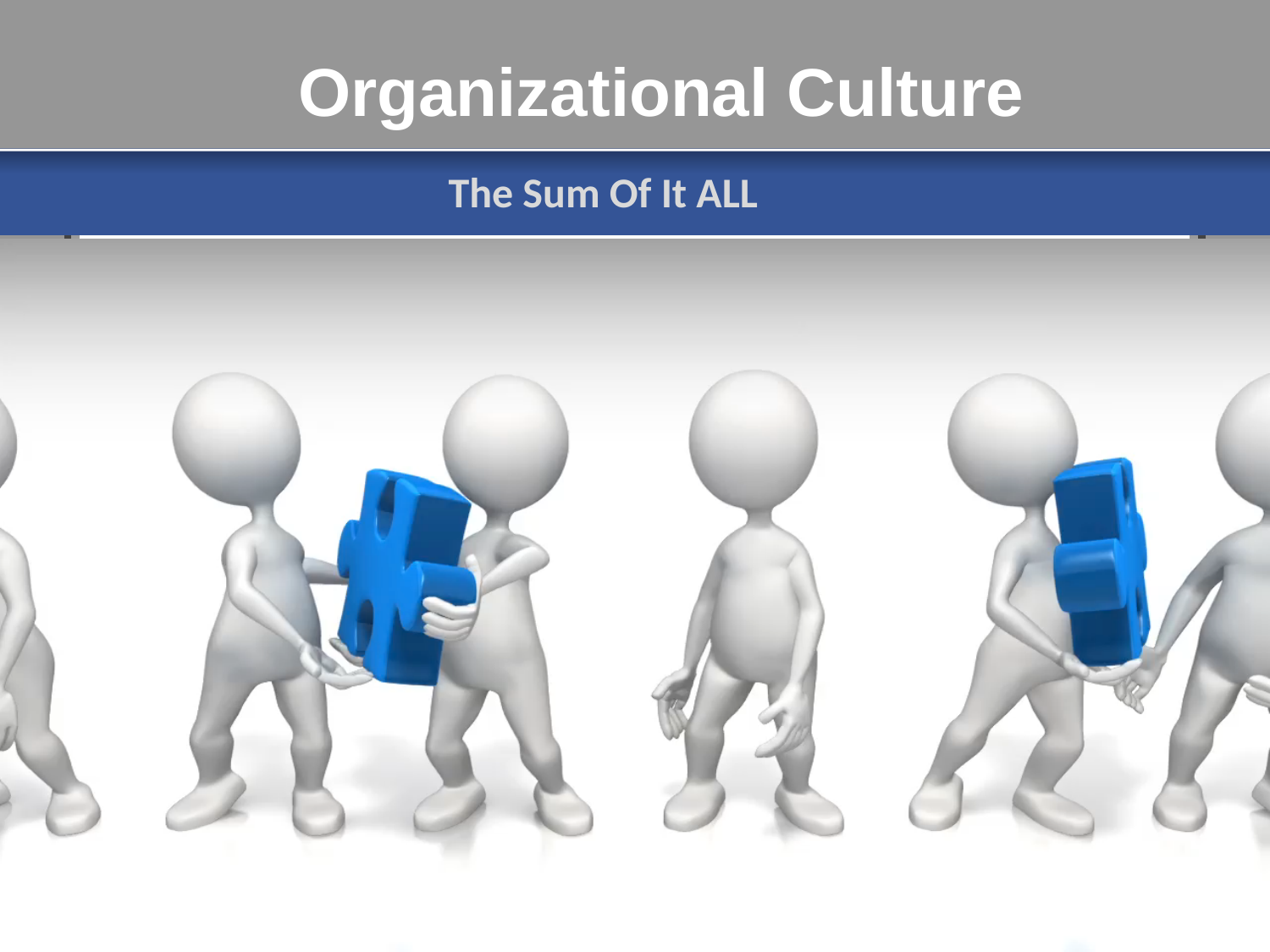

# Organizational Culture
The Sum Of It ALL